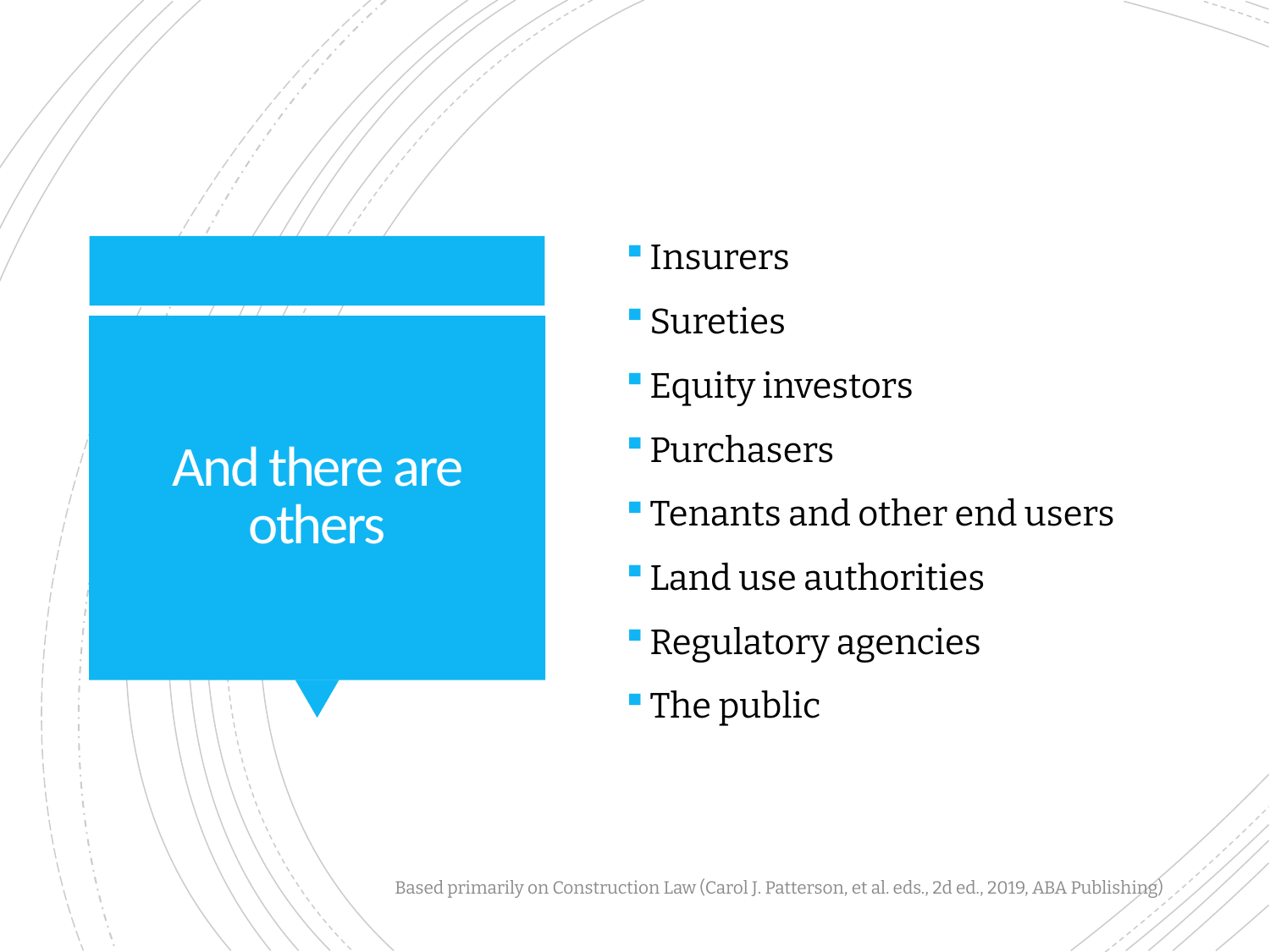

Insurers
Sureties
Equity investors
Purchasers
Tenants and other end users
Land use authorities
Regulatory agencies
The public
# And there are others
Based primarily on Construction Law (Carol J. Patterson, et al. eds., 2d ed., 2019, ABA Publishing)